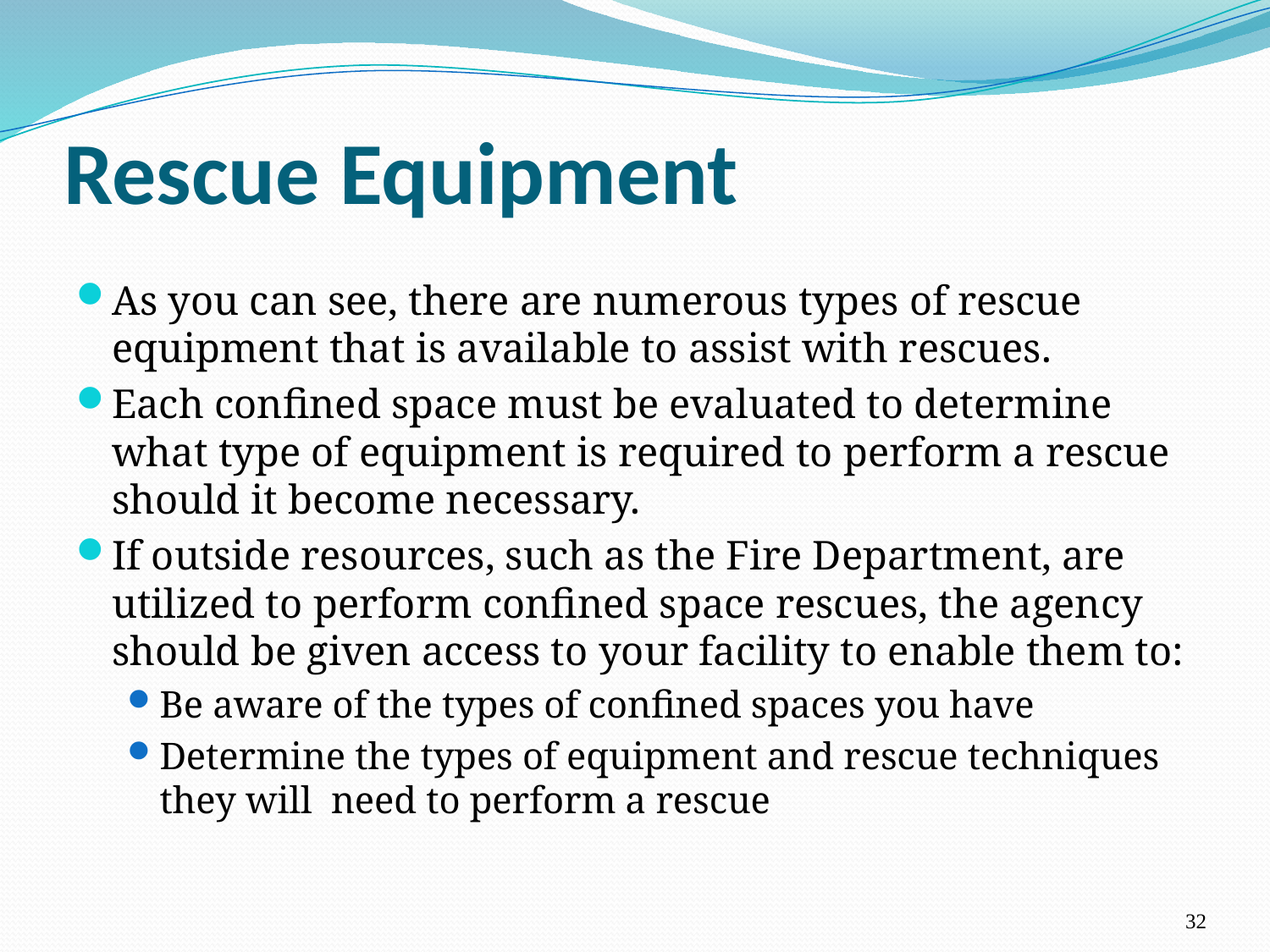

# Rescue Equipment
As you can see, there are numerous types of rescue equipment that is available to assist with rescues.
Each confined space must be evaluated to determine what type of equipment is required to perform a rescue should it become necessary.
If outside resources, such as the Fire Department, are utilized to perform confined space rescues, the agency should be given access to your facility to enable them to:
Be aware of the types of confined spaces you have
Determine the types of equipment and rescue techniques they will  need to perform a rescue
32